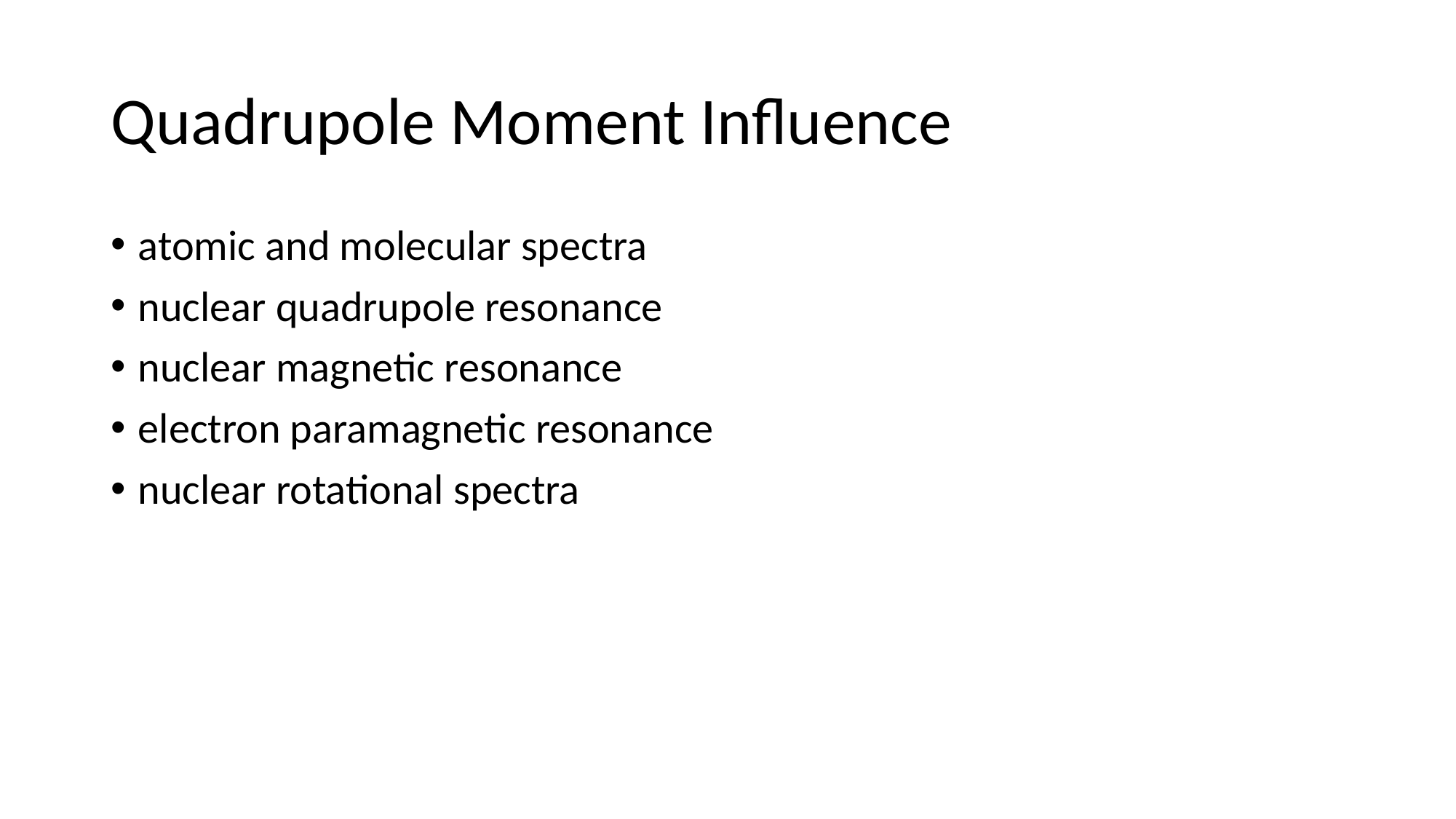

# Quadrupole Moment Influence
atomic and molecular spectra
nuclear quadrupole resonance
nuclear magnetic resonance
electron paramagnetic resonance
nuclear rotational spectra